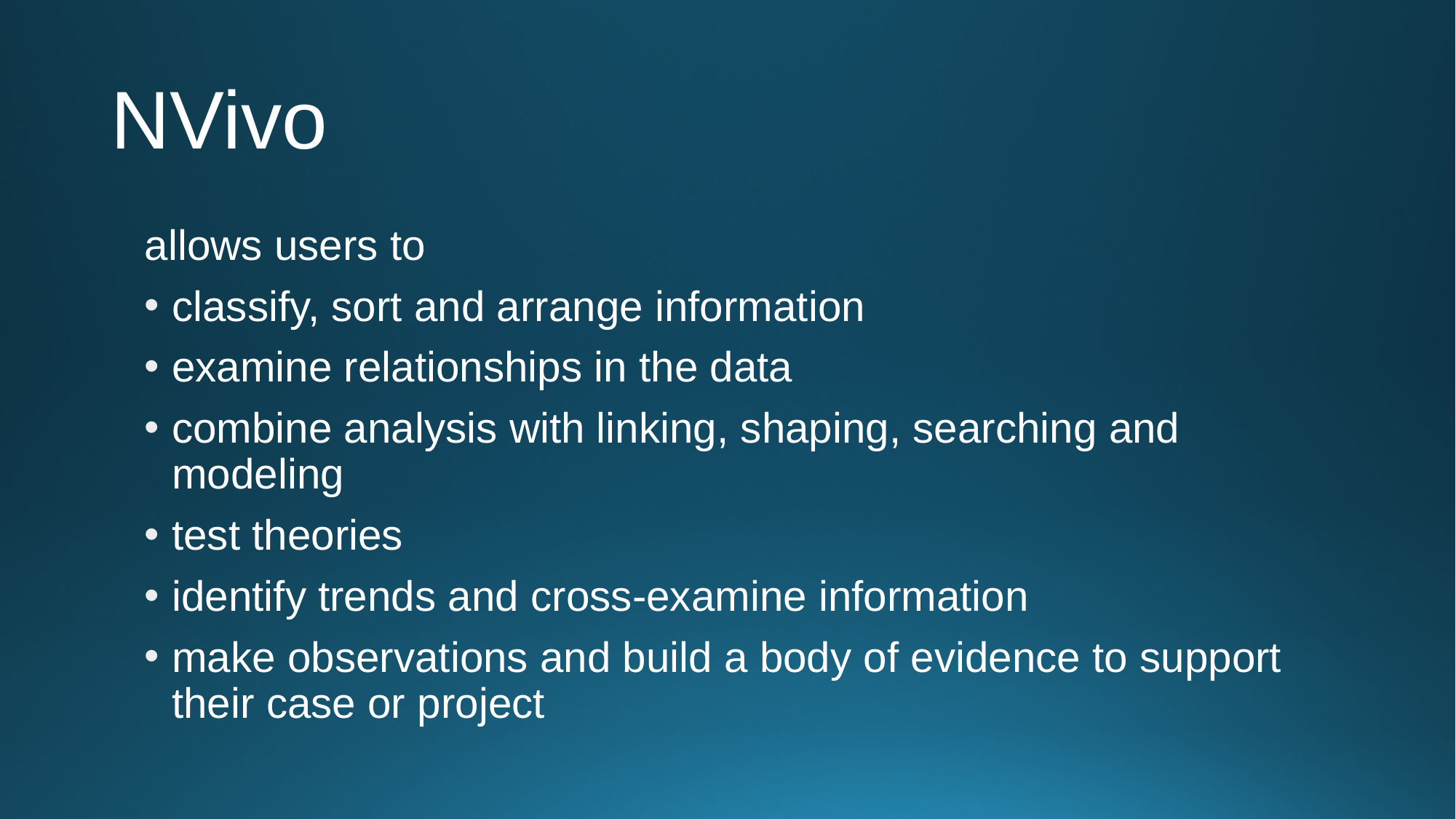

# NVivo
allows users to
classify, sort and arrange information
examine relationships in the data
combine analysis with linking, shaping, searching and modeling
test theories
identify trends and cross-examine information
make observations and build a body of evidence to support their case or project